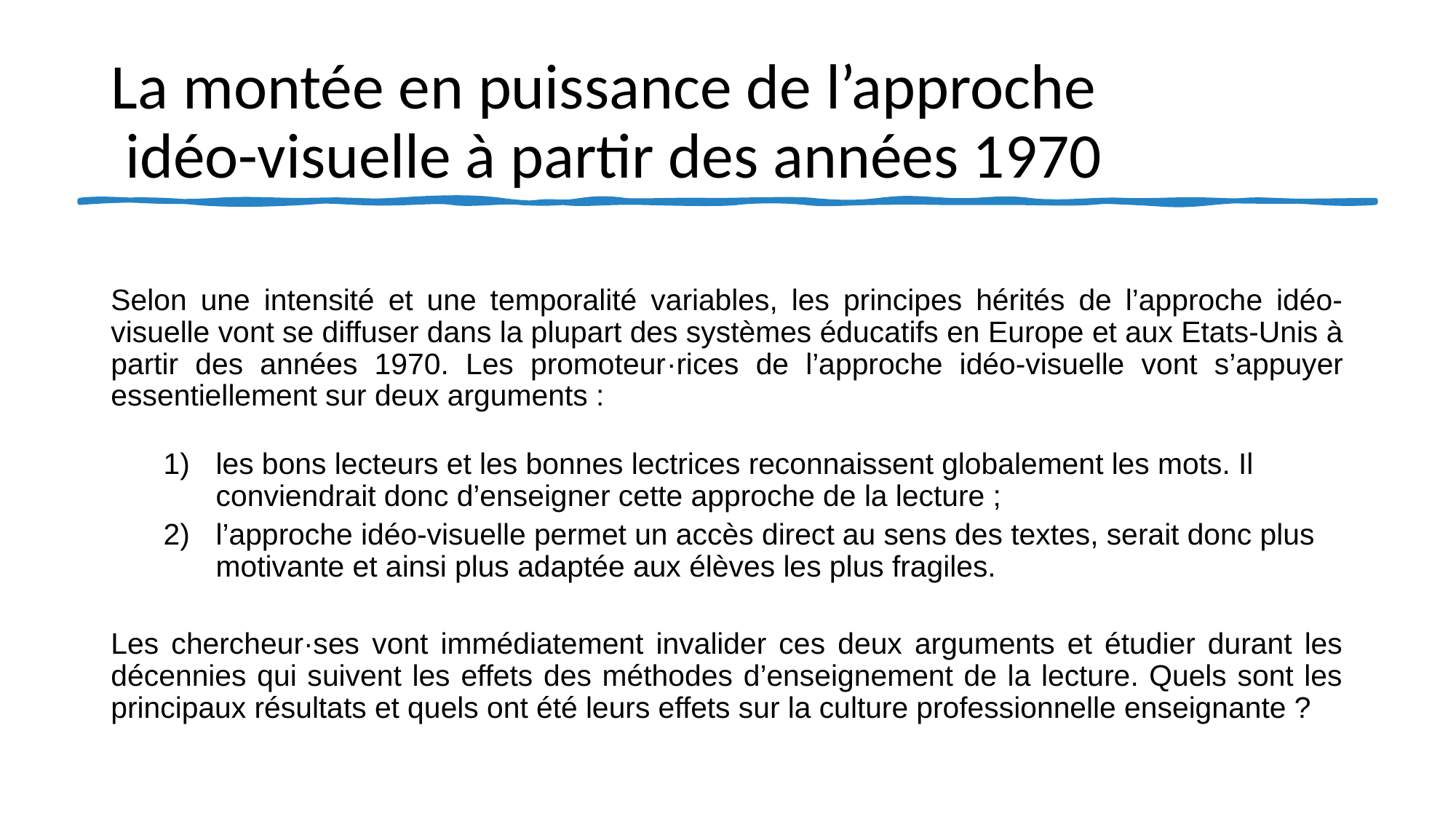

# La montée en puissance de l’approche                   idéo-visuelle à partir des années 1970

Selon une intensité et une temporalité variables, les principes hérités de l’approche idéo-visuelle vont se diffuser dans la plupart des systèmes éducatifs en Europe et aux Etats-Unis à partir des années 1970. Les promoteur·rices de l’approche idéo-visuelle vont s’appuyer essentiellement sur deux arguments :

les bons lecteurs et les bonnes lectrices reconnaissent globalement les mots. Il conviendrait donc d’enseigner cette approche de la lecture ;
l’approche idéo-visuelle permet un accès direct au sens des textes, serait donc plus motivante et ainsi plus adaptée aux élèves les plus fragiles.
Les chercheur·ses vont immédiatement invalider ces deux arguments et étudier durant les décennies qui suivent les effets des méthodes d’enseignement de la lecture. Quels sont les principaux résultats et quels ont été leurs effets sur la culture professionnelle enseignante ?